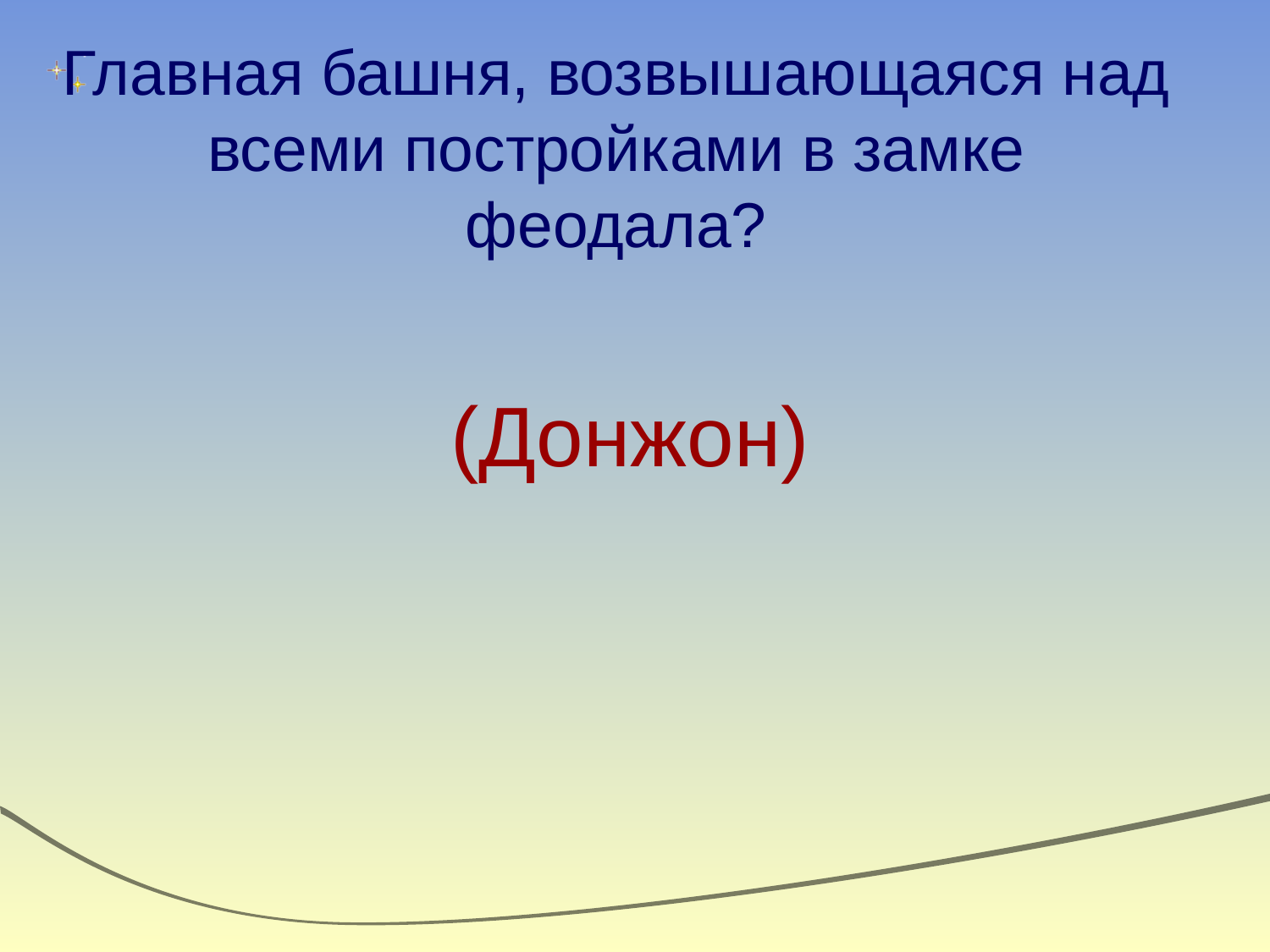

Главная башня, возвышающаяся над всеми постройками в замке феодала?
(Донжон)